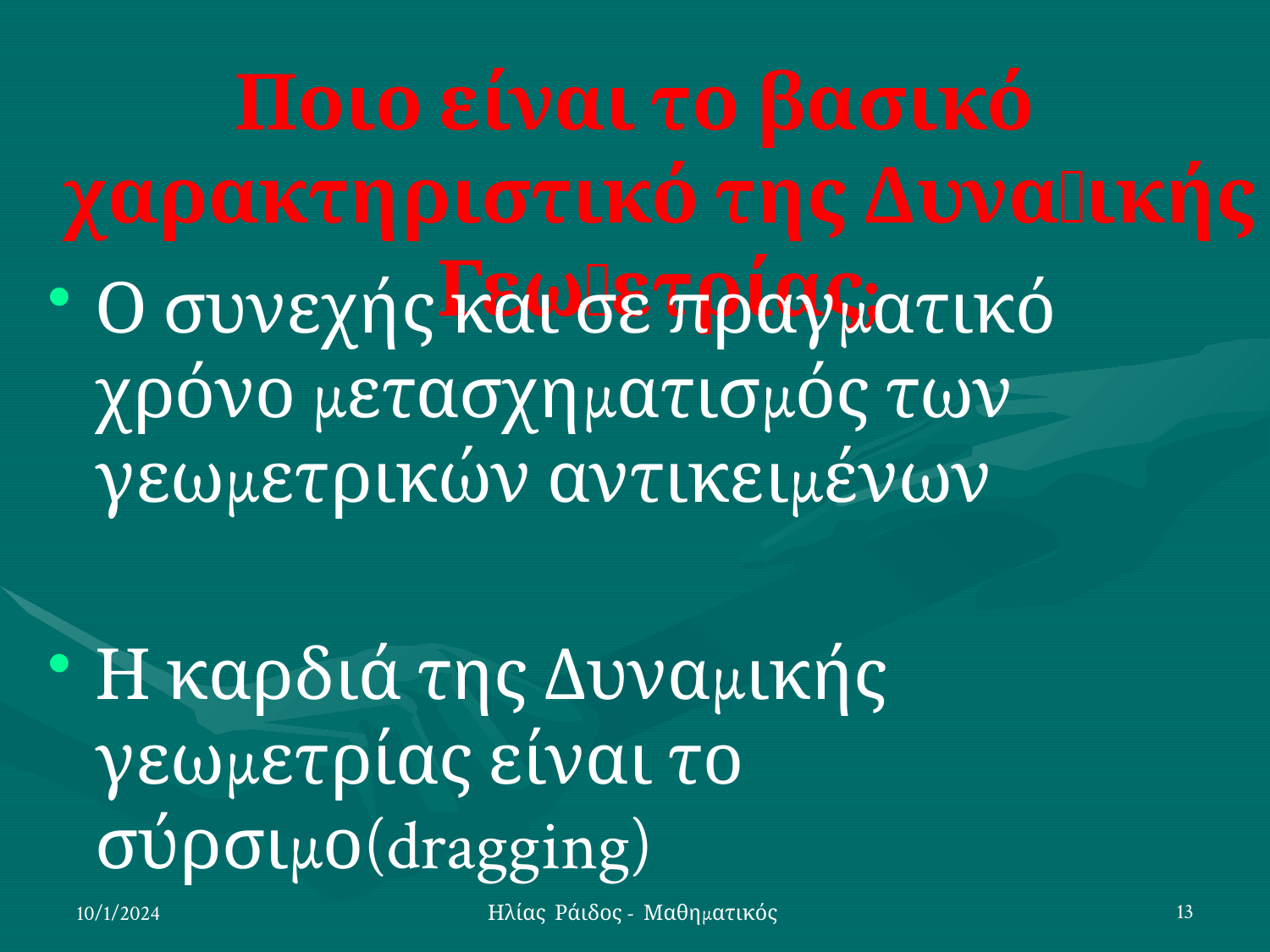

Ποιο είναι το βασικό χαρακτηριστικό της Δυναμικής Γεωμετρίας;
Ο συνεχής και σε πραγματικό χρόνο μετασχηματισμός των γεωμετρικών αντικειμένων

Η καρδιά της Δυναμικής γεωμετρίας είναι το σύρσιμο(dragging)

10/1/2024
Ηλίας  Ράιδος -  Μαθηματικός
13